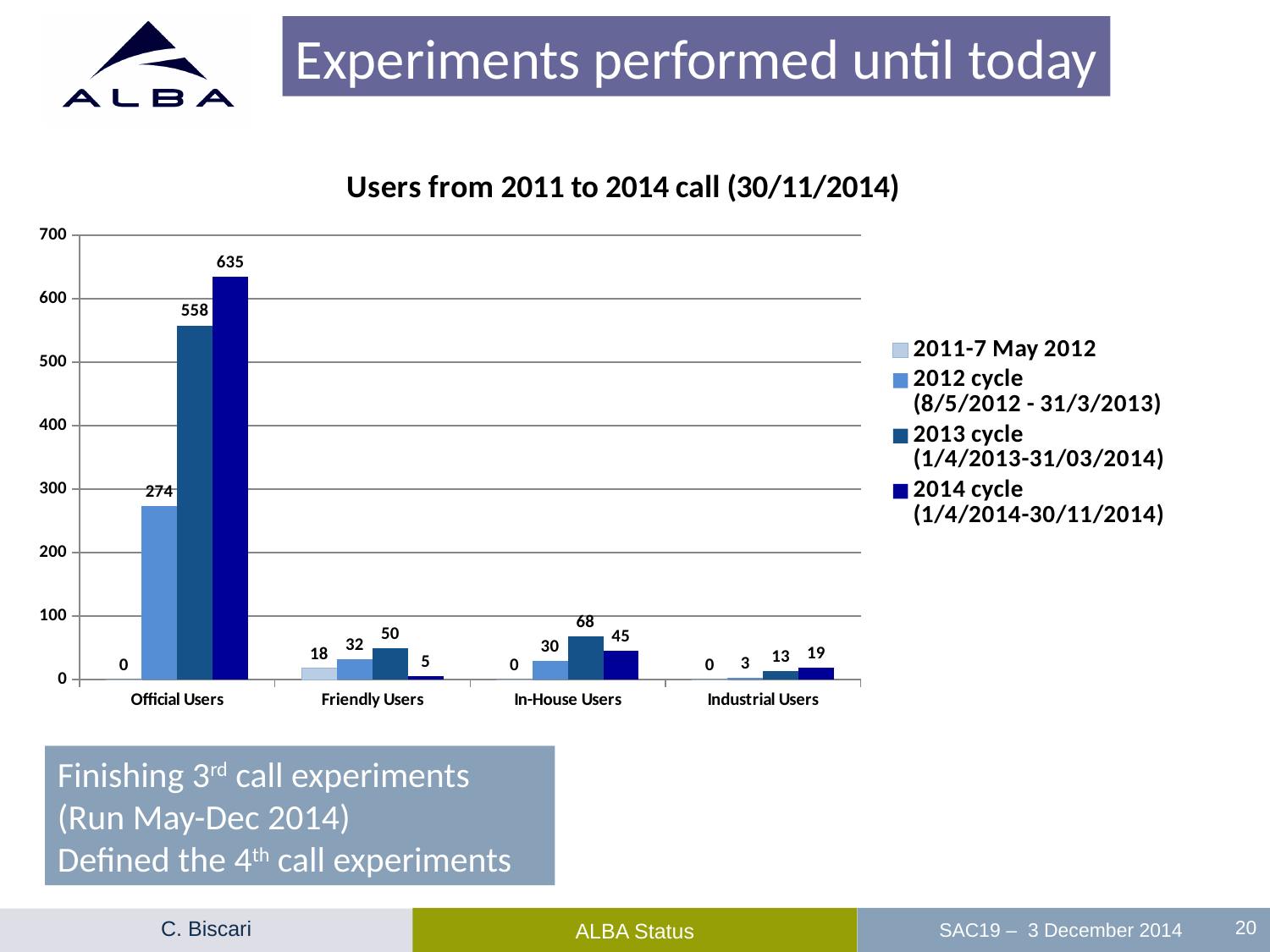

Experiments performed until today

### Chart: Users from 2011 to 2014 call (30/11/2014)

| Category | 2011-7 May 2012 | 2012 cycle
(8/5/2012 - 31/3/2013) | 2013 cycle
(1/4/2013-31/03/2014)          | 2014 cycle
(1/4/2014-30/11/2014)          |
|---|---|---|---|---|
| Official Users | 0.0 | 274.0 | 558.0 | 635.0 |
| Friendly Users | 18.0 | 32.0 | 50.0 | 5.0 |
| In-House Users | 0.0 | 30.0 | 68.0 | 45.0 |
| Industrial Users | 0.0 | 3.0 | 13.0 | 19.0 |
Finishing 3rd call experiments
(Run May-Dec 2014)
Defined the 4th call experiments